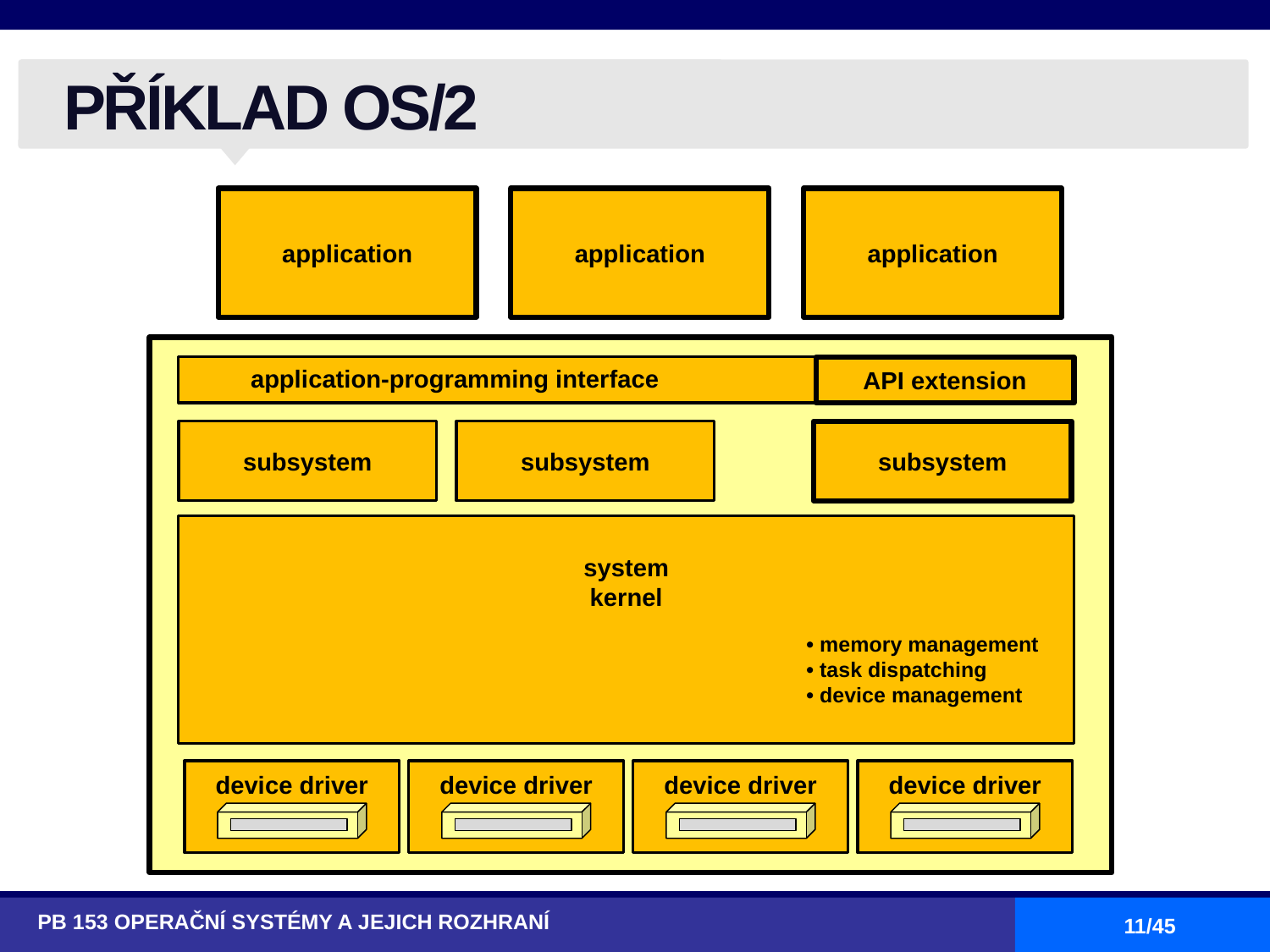

# PŘÍKLAD OS/2

application
application
application

application-programming interface

API extension

subsystem
subsystem
subsystem

system
kernel
• memory management
• task dispatching
• device management

device driver
device driver
device driver
device driver

PB 153 OPERAČNÍ SYSTÉMY A JEJICH ROZHRANÍ